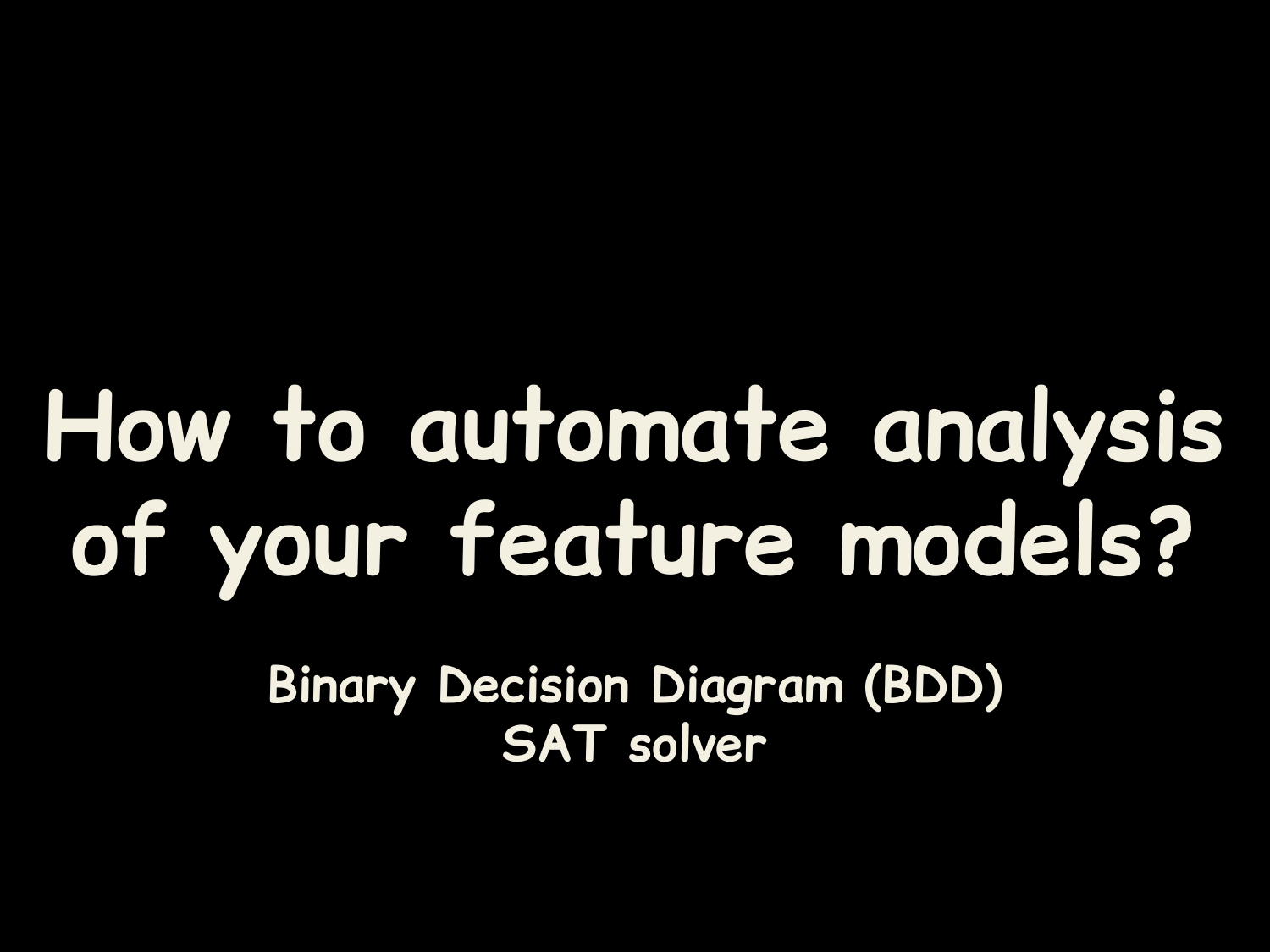

How to automate analysis of your feature models?

Binary Decision Diagram (BDD)
SAT solver